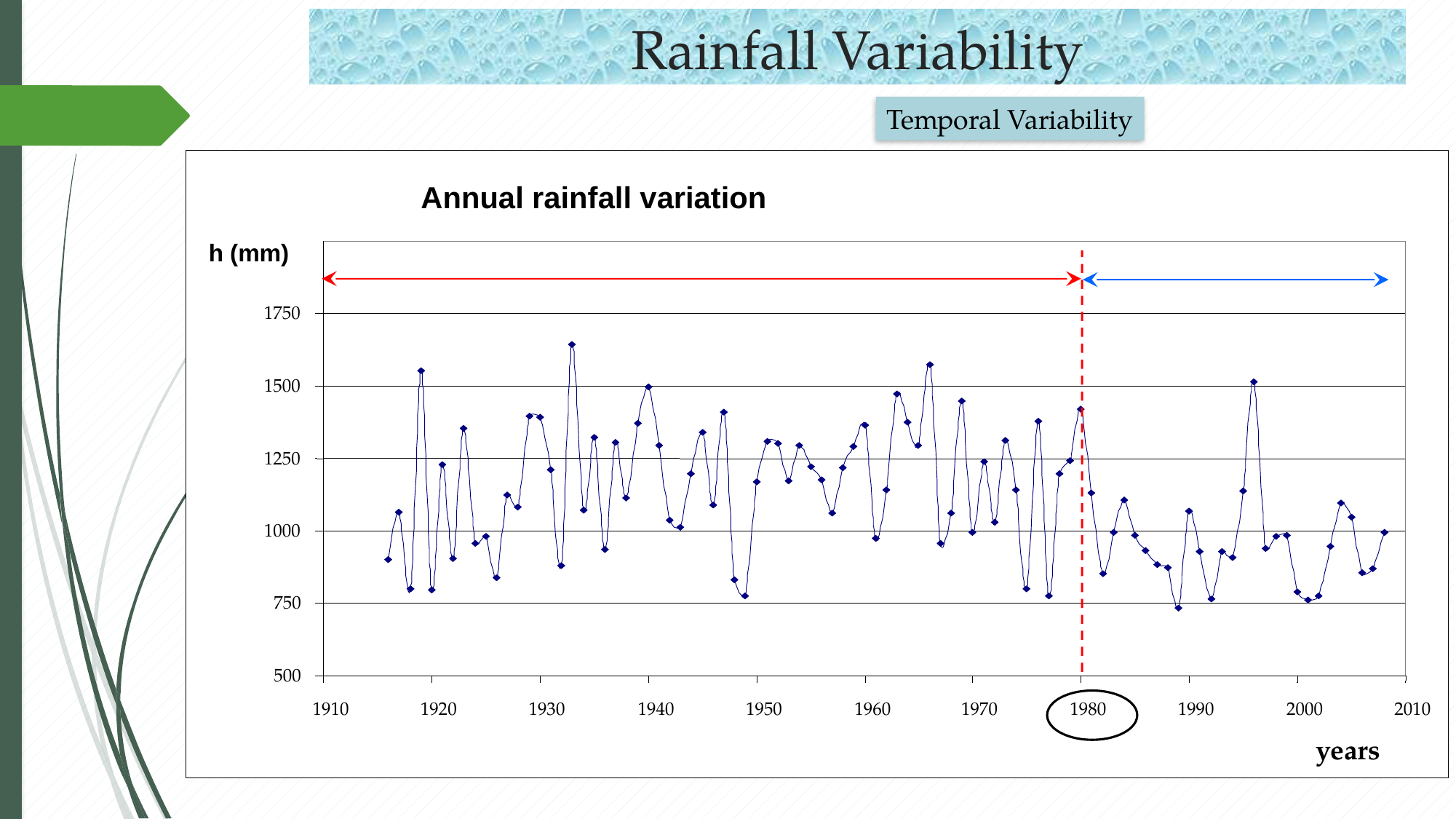

# Rainfall Variability
Temporal Variability

Annual rainfall variation
h (mm)
1750
1500
1250

1000

750

500
1910
1920
1930
1940
1950
1960
1970
1980
1990
2000
2010
years